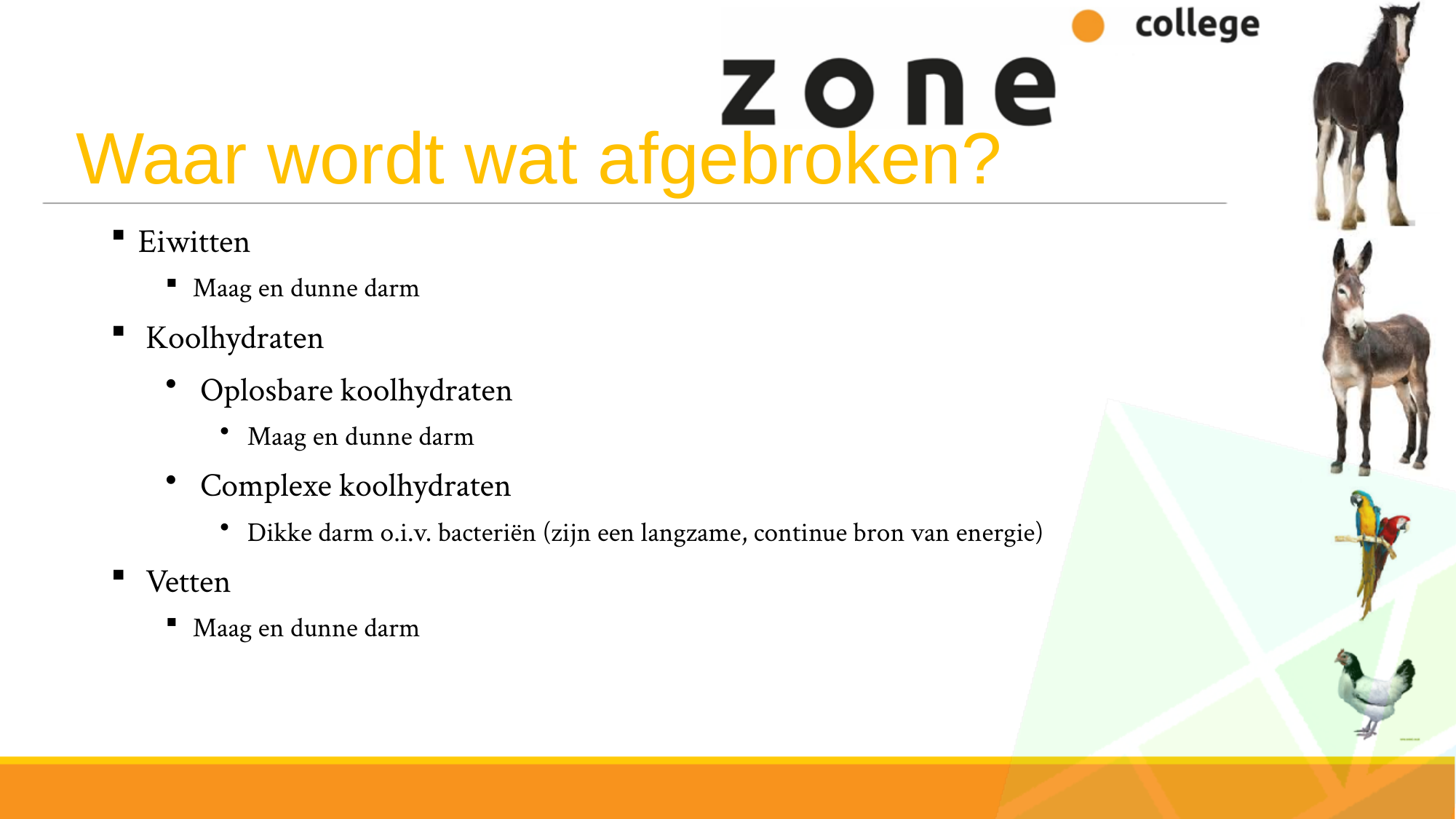

# Waar wordt wat afgebroken?
Eiwitten
Maag en dunne darm
 Koolhydraten
 Oplosbare koolhydraten
Maag en dunne darm
 Complexe koolhydraten
Dikke darm o.i.v. bacteriën (zijn een langzame, continue bron van energie)
 Vetten
Maag en dunne darm